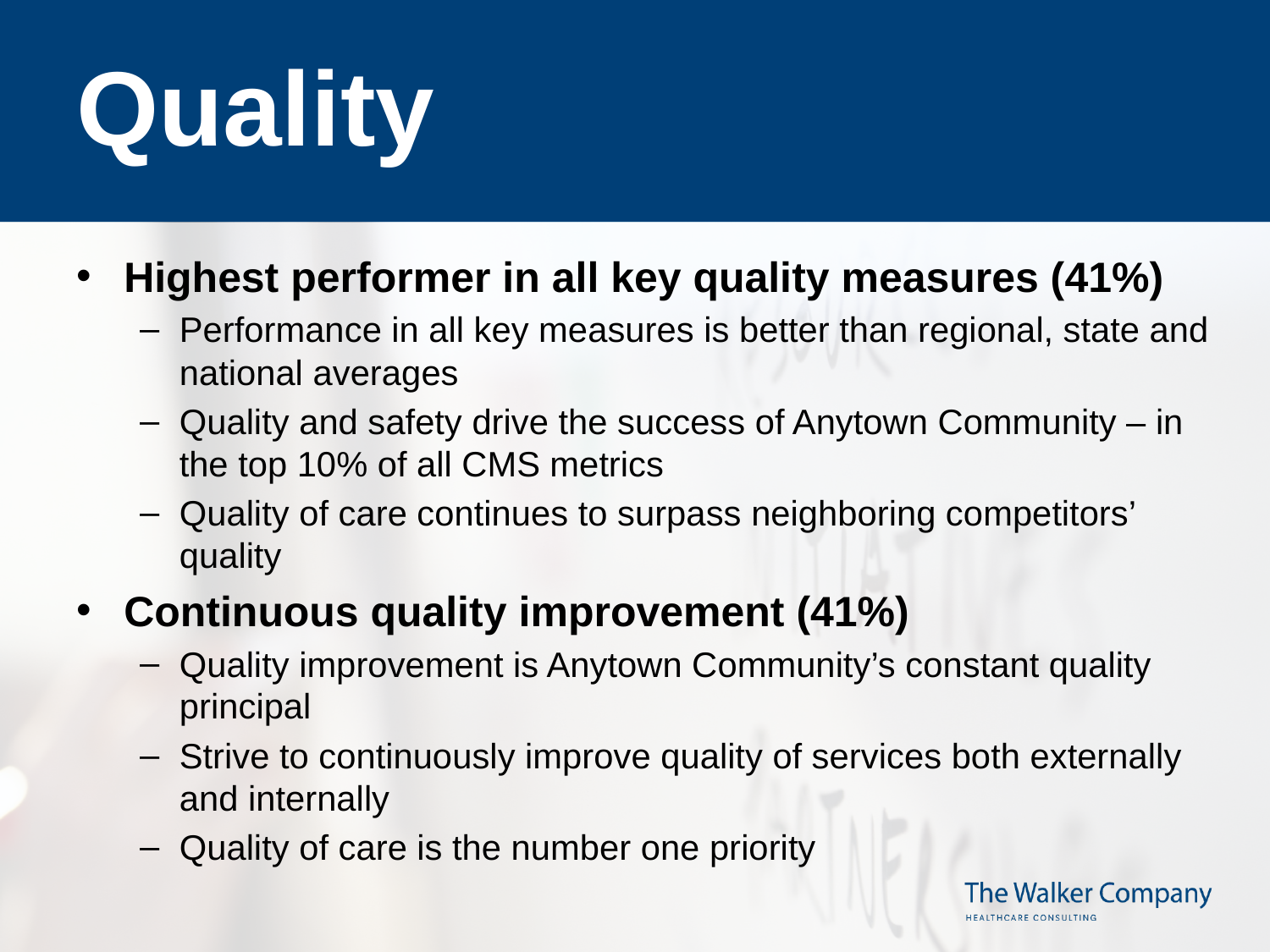

# Quality
Highest performer in all key quality measures (41%)
Performance in all key measures is better than regional, state and national averages
Quality and safety drive the success of Anytown Community – in the top 10% of all CMS metrics
Quality of care continues to surpass neighboring competitors’ quality
Continuous quality improvement (41%)
Quality improvement is Anytown Community’s constant quality principal
Strive to continuously improve quality of services both externally and internally
Quality of care is the number one priority